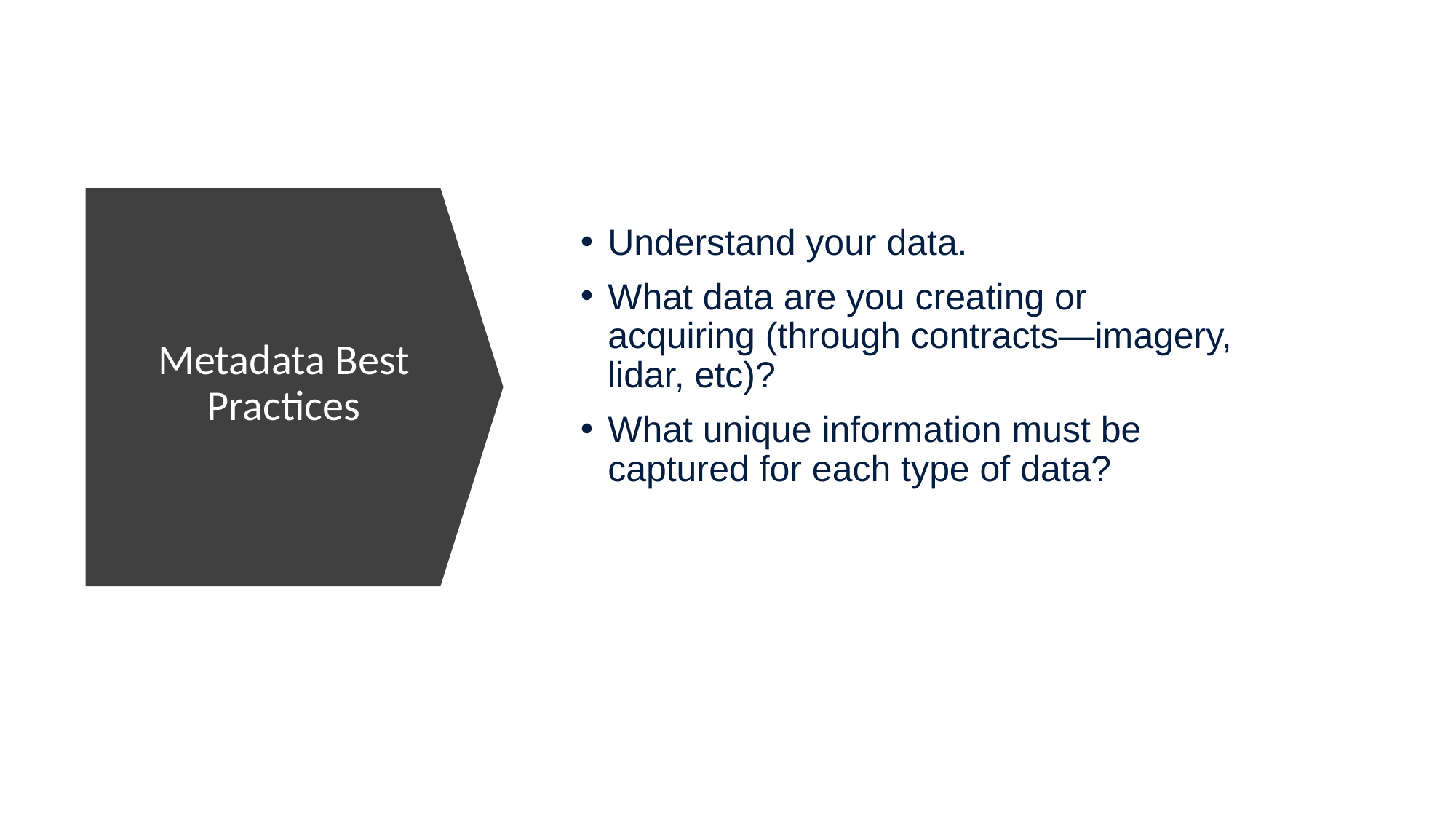

Understand your data.
What data are you creating or acquiring (through contracts—imagery, lidar, etc)?
What unique information must be captured for each type of data?
# Metadata Best Practices